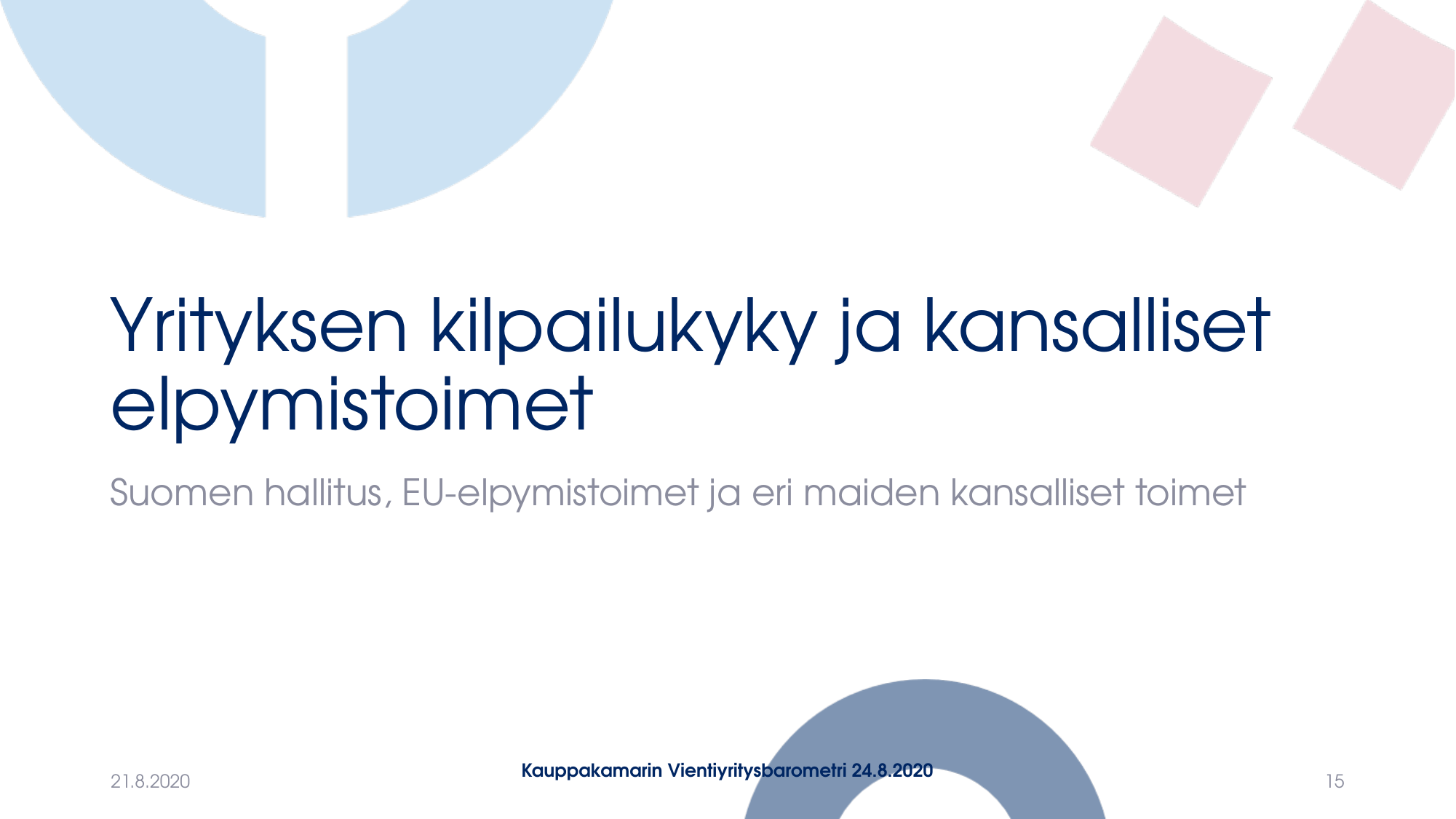

# Yrityksen kilpailukyky ja kansalliset elpymistoimet
Suomen hallitus, EU-elpymistoimet ja eri maiden kansalliset toimet
21.8.2020
Kauppakamarin Vientiyritysbarometri 24.8.2020

15